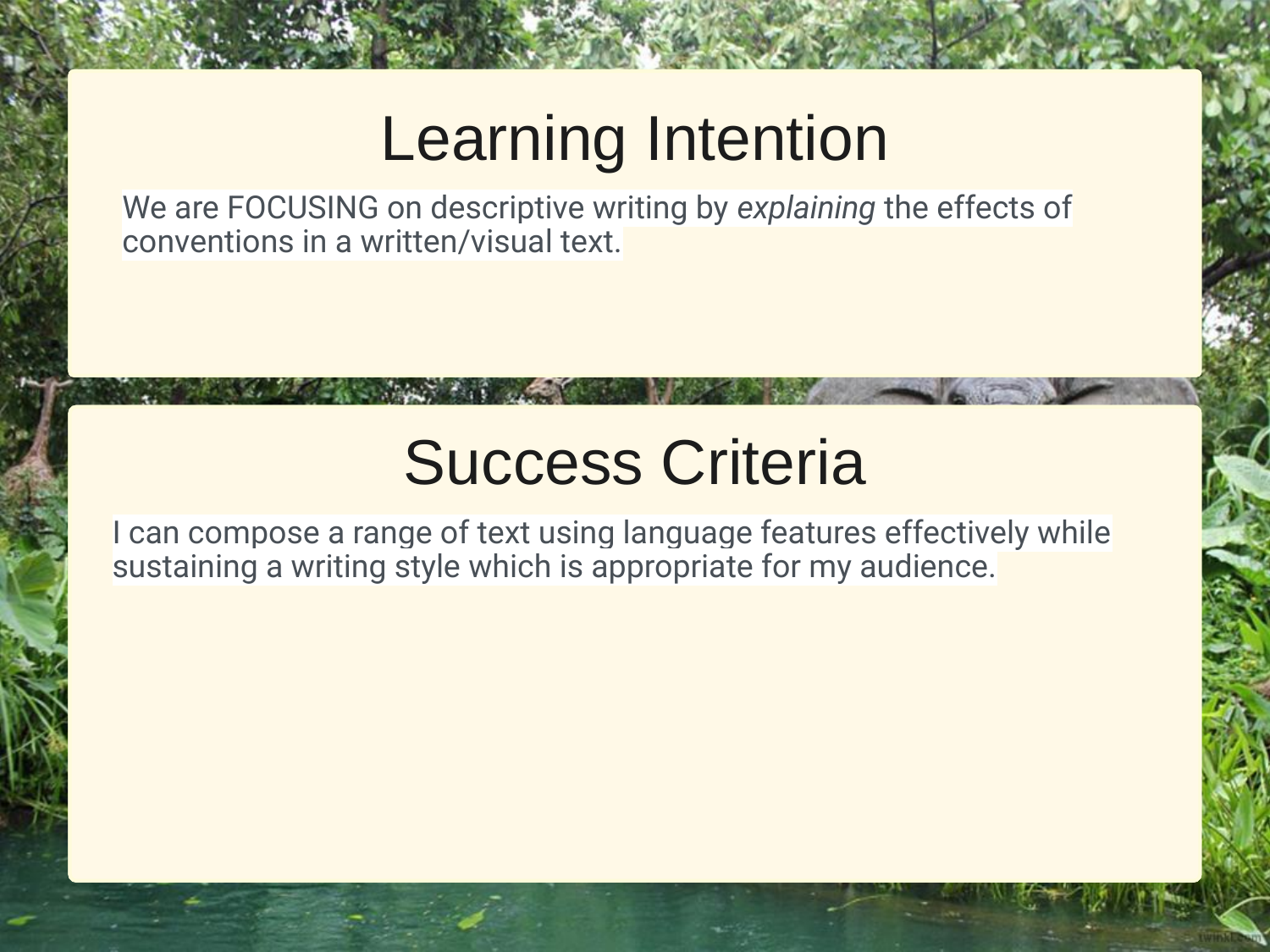

Learning Intention
We are FOCUSING on descriptive writing by explaining the effects of conventions in a written/visual text.

Success Criteria
I can compose a range of text using language features effectively while sustaining a writing style which is appropriate for my audience.